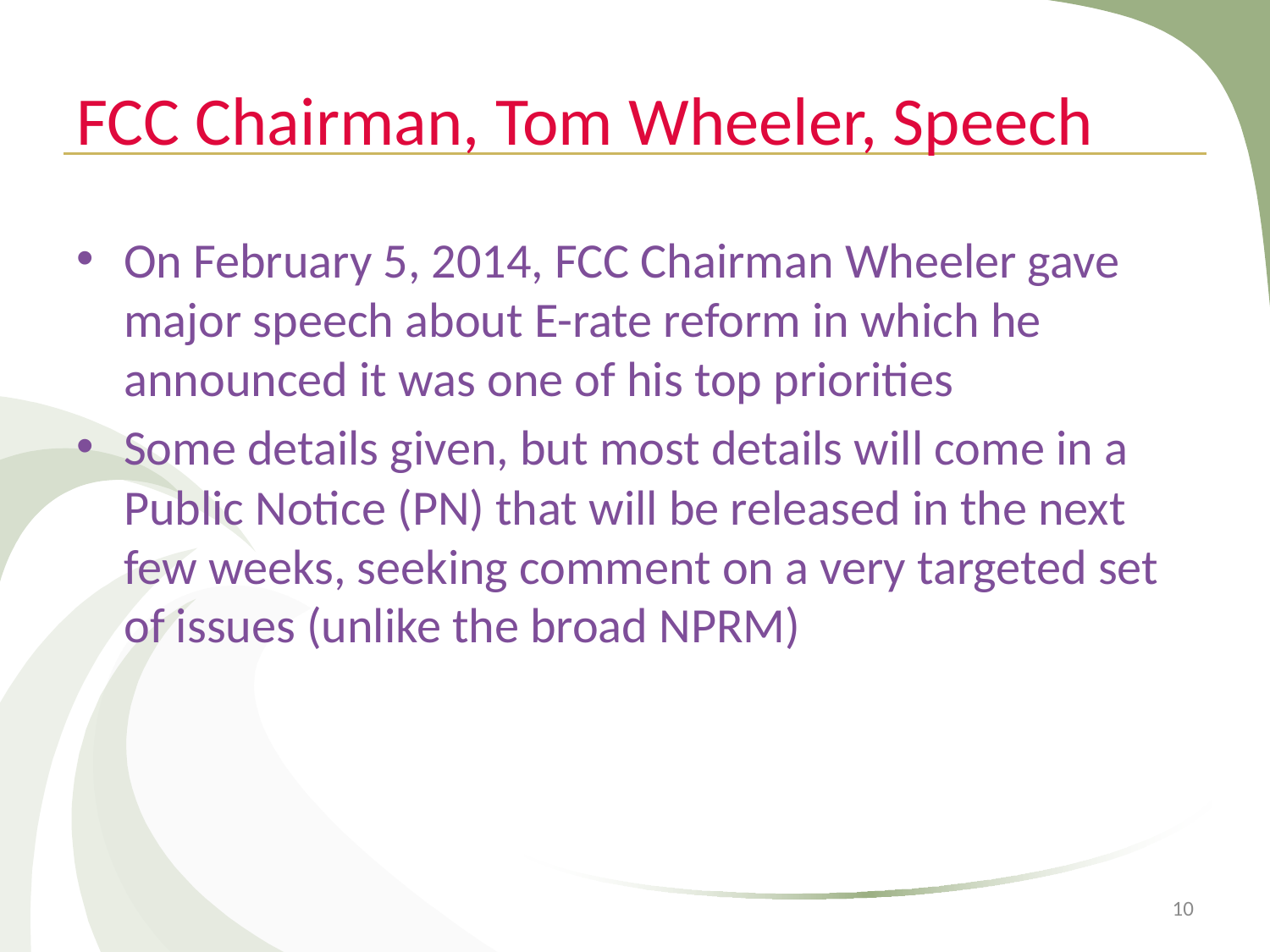

# FCC Chairman, Tom Wheeler, Speech
On February 5, 2014, FCC Chairman Wheeler gave major speech about E-rate reform in which he announced it was one of his top priorities
Some details given, but most details will come in a Public Notice (PN) that will be released in the next few weeks, seeking comment on a very targeted set of issues (unlike the broad NPRM)

10